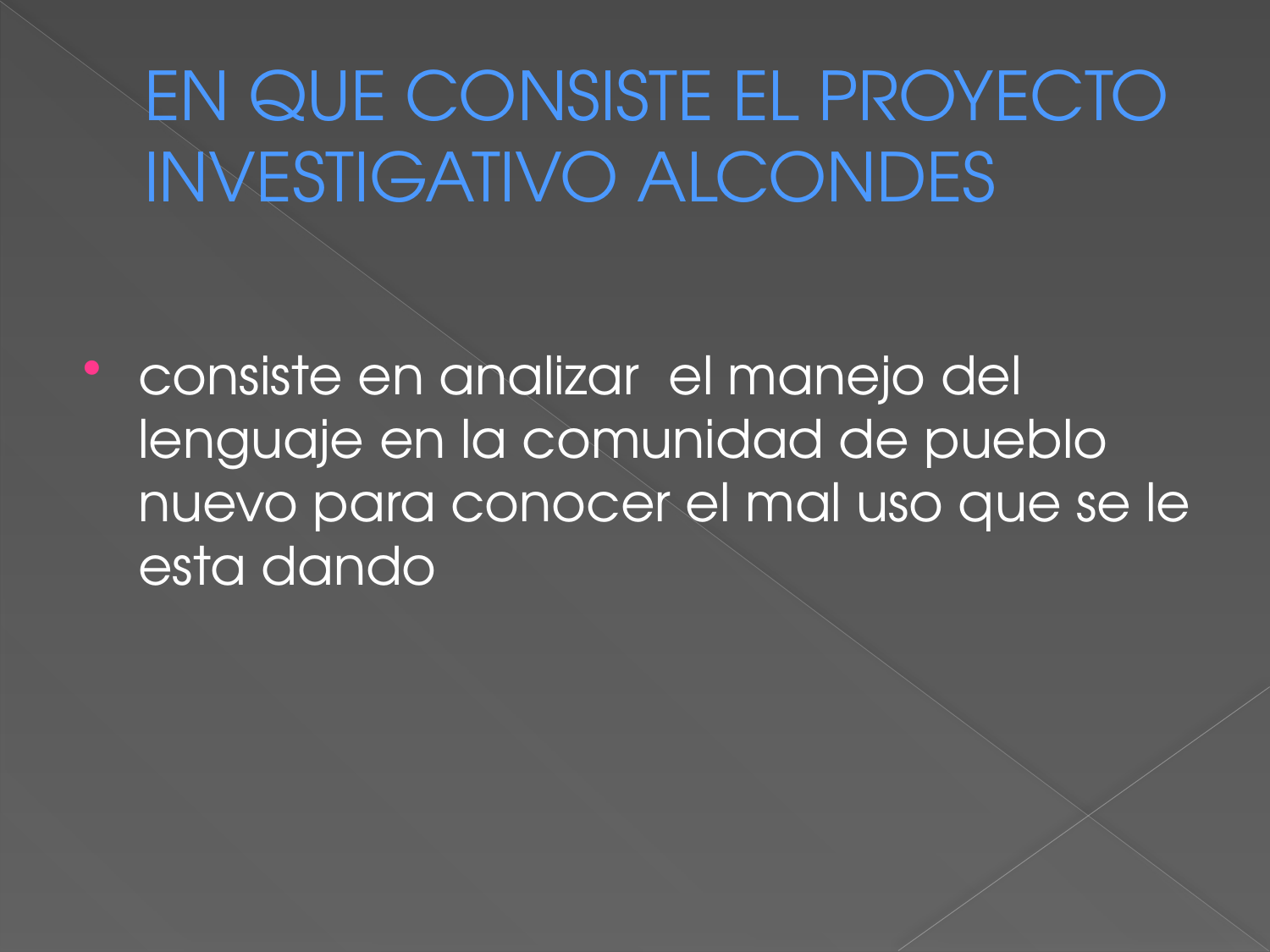

# EN QUE CONSISTE EL PROYECTO INVESTIGATIVO ALCONDES

consiste en analizar  el manejo del lenguaje en la comunidad de pueblo nuevo para conocer el mal uso que se le esta dando